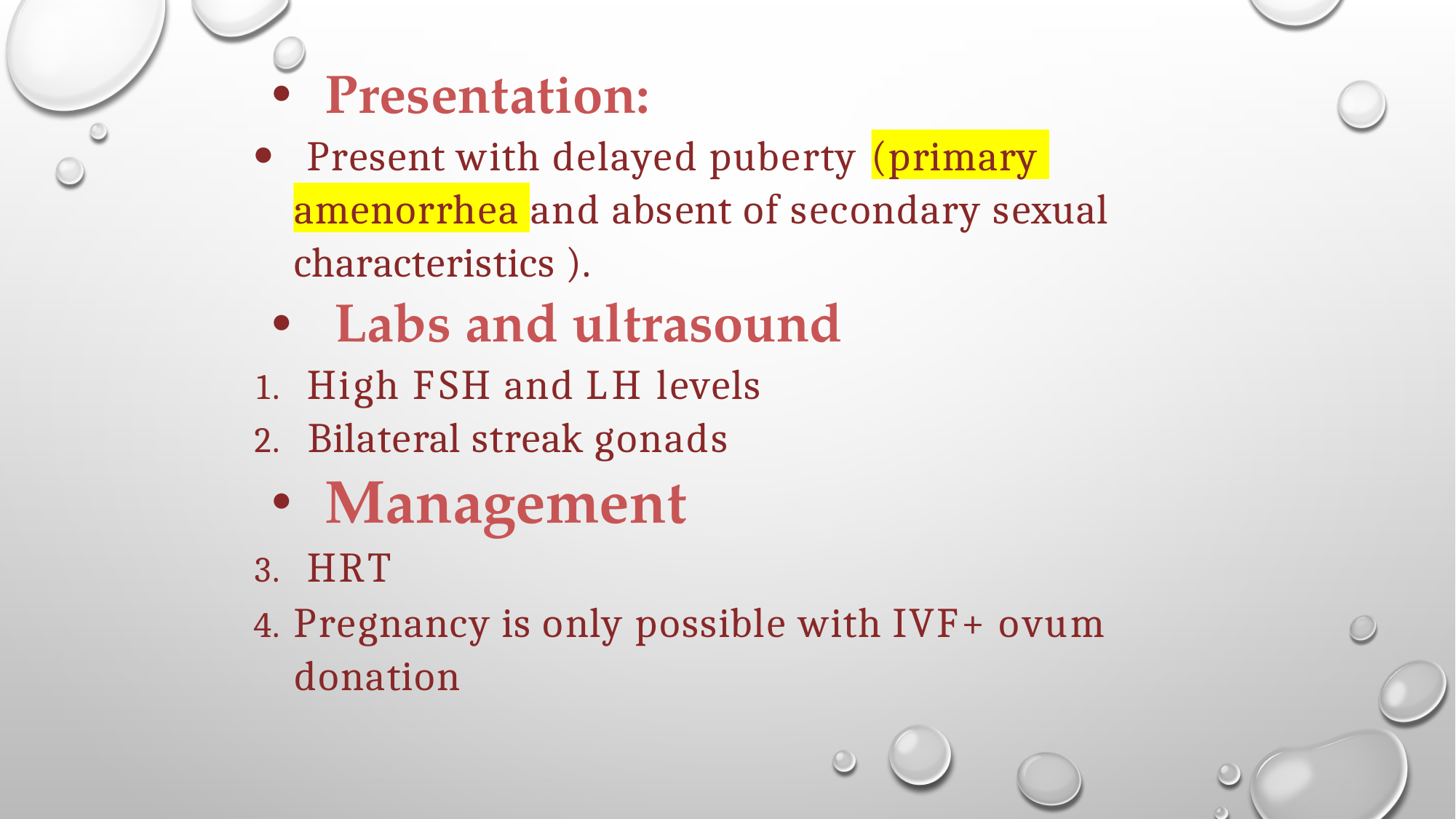

Presentation:
Present with delayed puberty
(primary
and absent of secondary sexual
amenorrhea
characteristics ).
Labs and ultrasound
High FSH and LH levels
Bilateral streak gonads
Management
HRT
Pregnancy is only possible with IVF+ ovum  donation